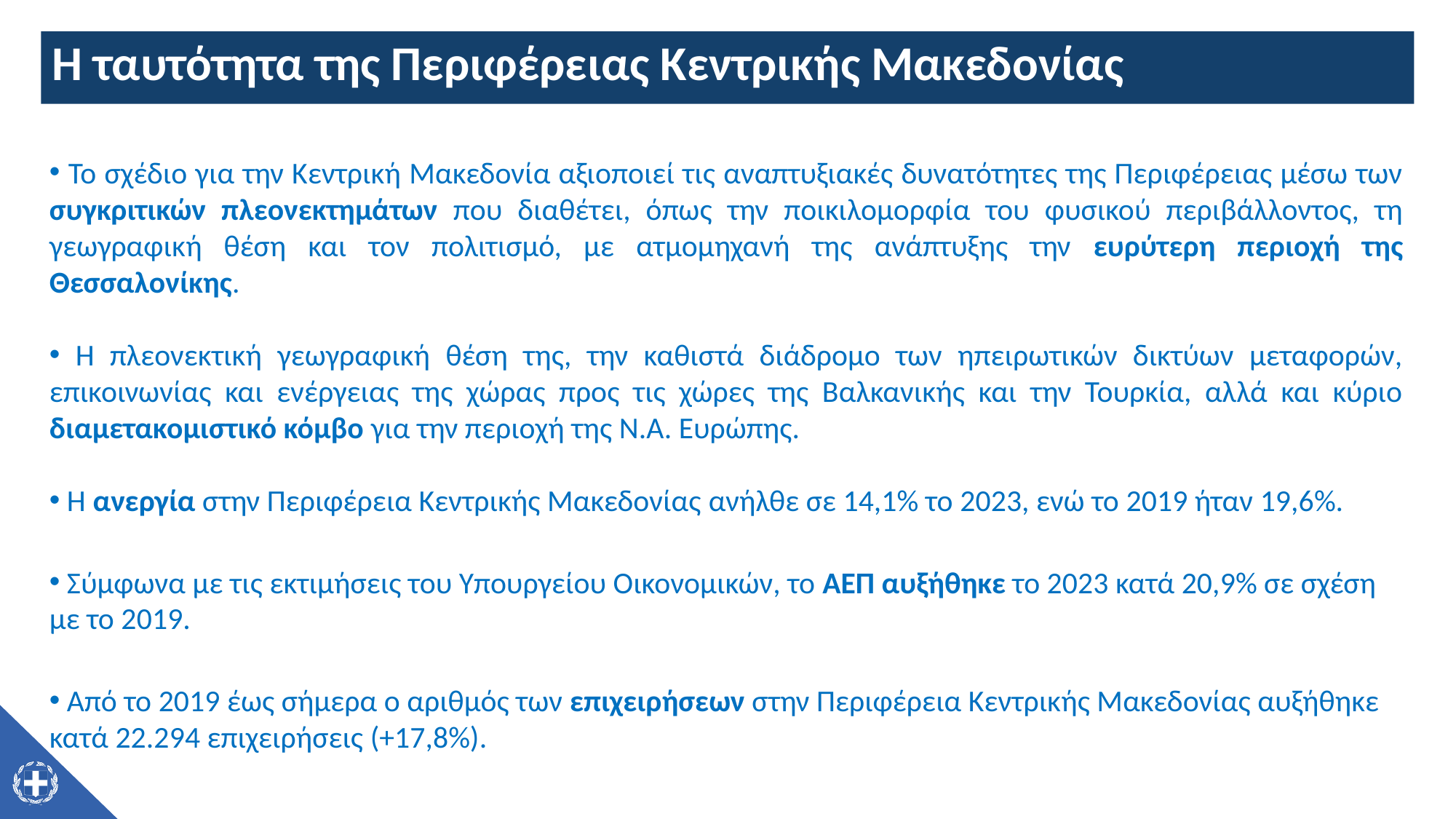

# Η ταυτότητα της Περιφέρειας Κεντρικής Μακεδονίας

 Το σχέδιο για την Κεντρική Μακεδονία αξιοποιεί τις αναπτυξιακές δυνατότητες της Περιφέρειας μέσω των συγκριτικών πλεονεκτημάτων που διαθέτει, όπως την ποικιλομορφία του φυσικού περιβάλλοντος, τη γεωγραφική θέση και τον πολιτισμό, με ατμομηχανή της ανάπτυξης την ευρύτερη περιοχή της Θεσσαλονίκης.

 Η πλεονεκτική γεωγραφική θέση της, την καθιστά διάδρομο των ηπειρωτικών δικτύων μεταφορών, επικοινωνίας και ενέργειας της χώρας προς τις χώρες της Βαλκανικής και την Τουρκία, αλλά και κύριο διαμετακομιστικό κόμβο για την περιοχή της Ν.Α. Ευρώπης.

 Η ανεργία στην Περιφέρεια Κεντρικής Μακεδονίας ανήλθε σε 14,1% το 2023, ενώ το 2019 ήταν 19,6%.

 Σύμφωνα με τις εκτιμήσεις του Υπουργείου Οικονομικών, το ΑΕΠ αυξήθηκε το 2023 κατά 20,9% σε σχέση με το 2019.

 Από το 2019 έως σήμερα ο αριθμός των επιχειρήσεων στην Περιφέρεια Κεντρικής Μακεδονίας αυξήθηκε κατά 22.294 επιχειρήσεις (+17,8%).